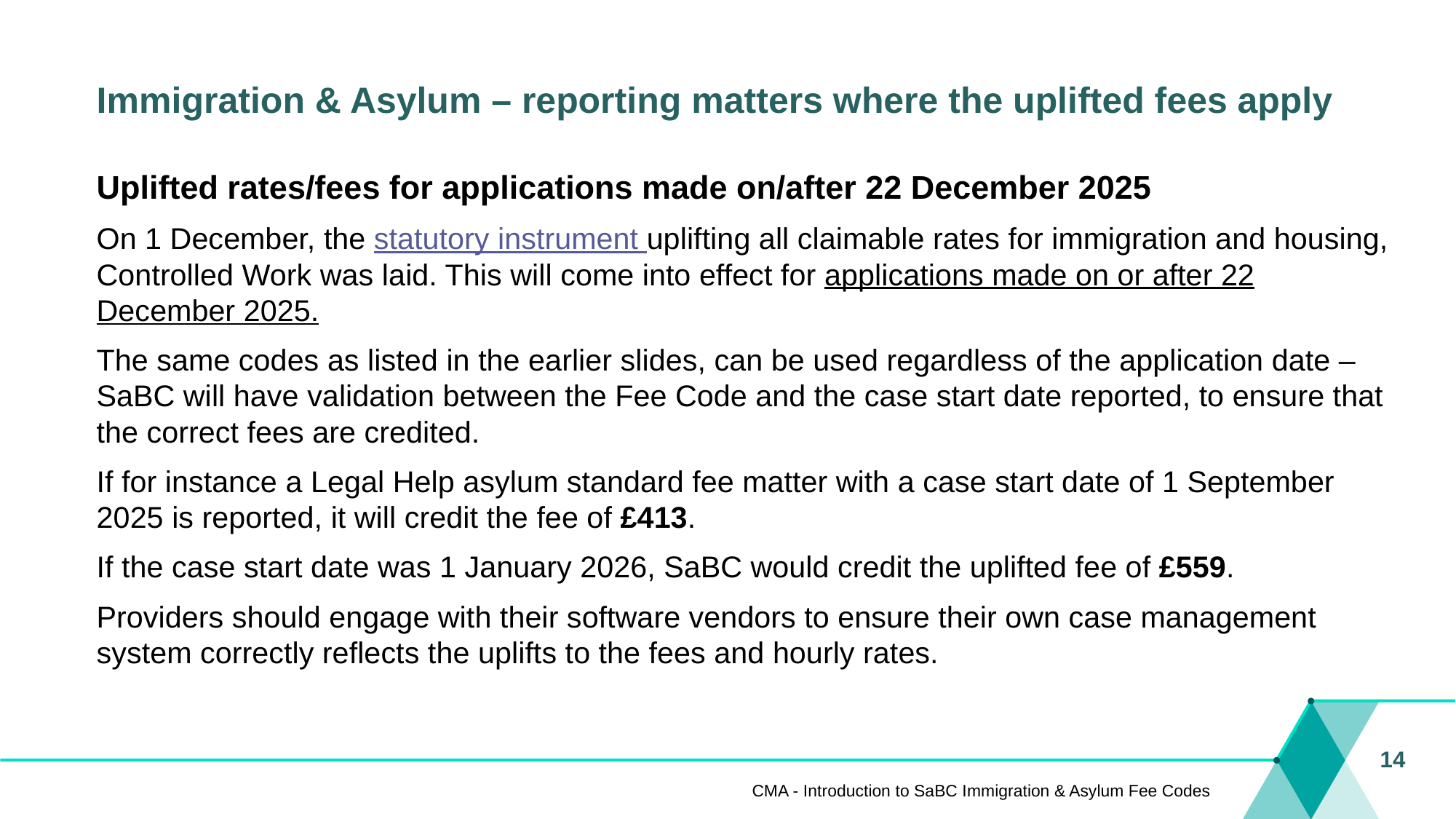

# Immigration & Asylum – reporting matters where the uplifted fees apply
Uplifted rates/fees for applications made on/after 22 December 2025
On 1 December, the statutory instrument uplifting all claimable rates for immigration and housing, Controlled Work was laid. This will come into effect for applications made on or after 22 December 2025.
The same codes as listed in the earlier slides, can be used regardless of the application date – SaBC will have validation between the Fee Code and the case start date reported, to ensure that the correct fees are credited.
If for instance a Legal Help asylum standard fee matter with a case start date of 1 September 2025 is reported, it will credit the fee of £413.
If the case start date was 1 January 2026, SaBC would credit the uplifted fee of £559.
Providers should engage with their software vendors to ensure their own case management system correctly reflects the uplifts to the fees and hourly rates.
14
CMA - Introduction to SaBC Immigration & Asylum Fee Codes